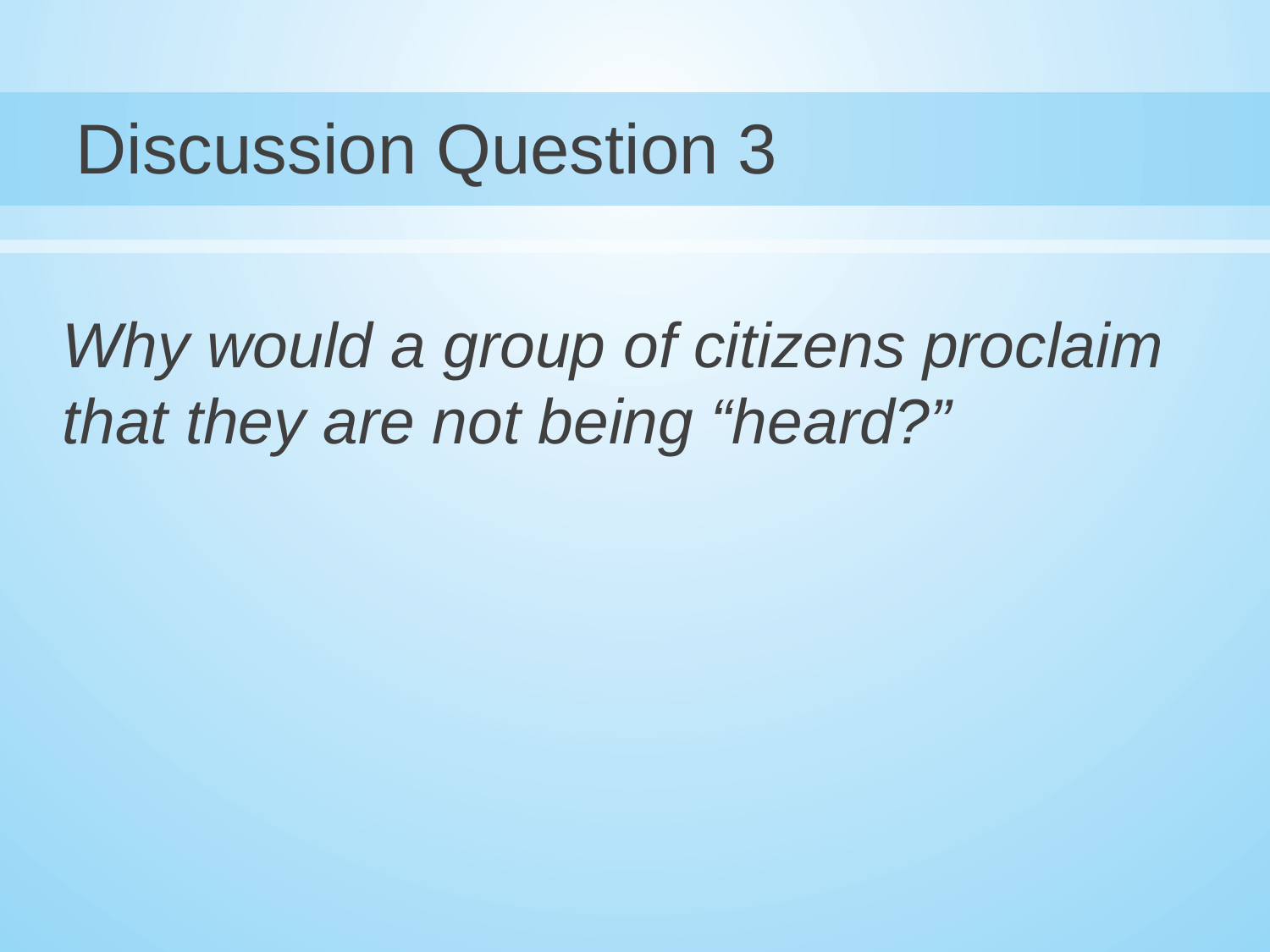

# Discussion Question 3
Why would a group of citizens proclaim that they are not being “heard?”